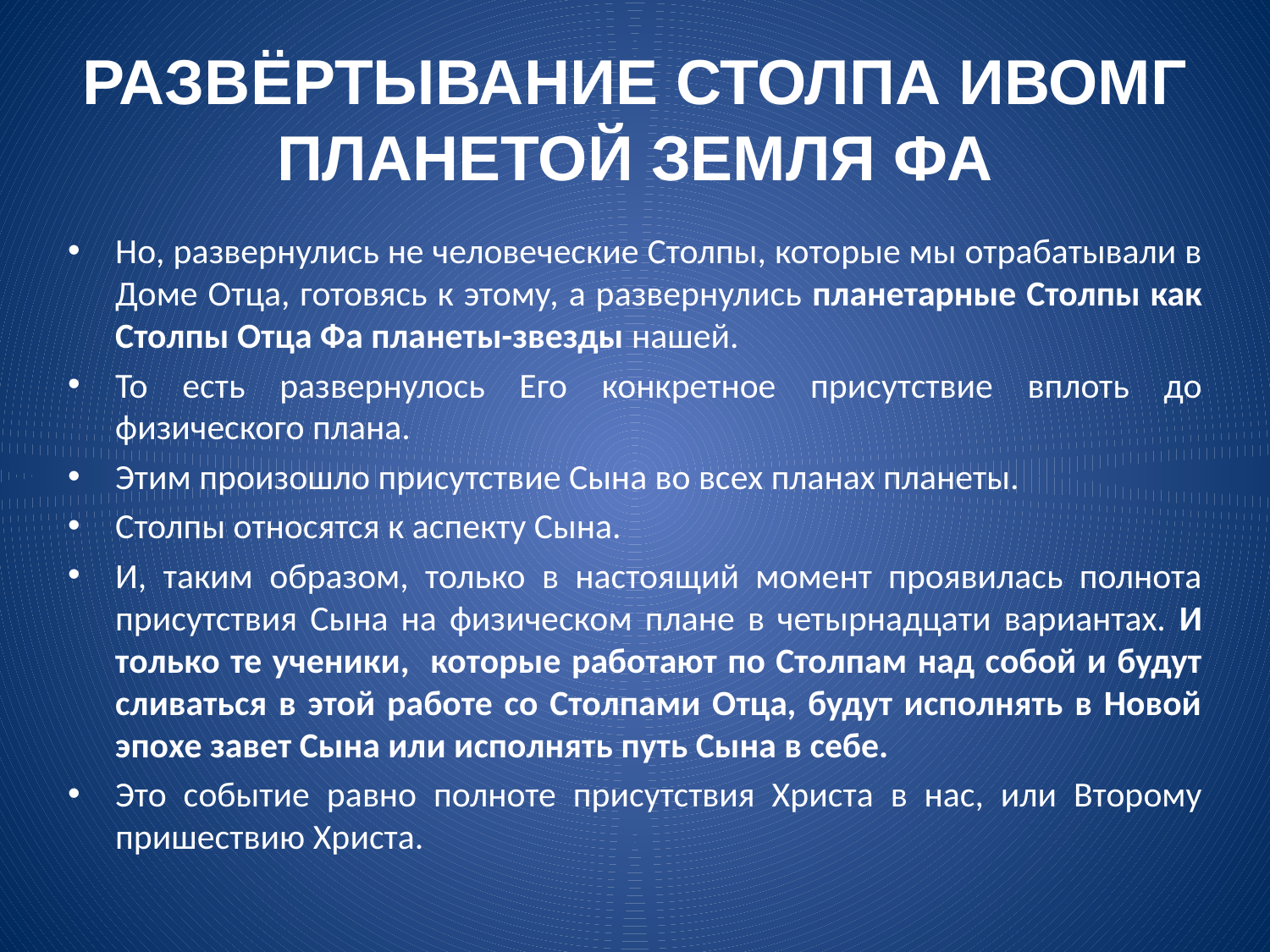

# РАЗВЁРТЫВАНИЕ СТОЛПА ИВОМГ ПЛАНЕТОЙ ЗЕМЛЯ ФА
Но, развернулись не человеческие Столпы, которые мы отрабатывали в Доме Отца, готовясь к этому, а развернулись планетарные Столпы как Столпы Отца Фа планеты-звезды нашей.
То есть развернулось Его конкретное присутствие вплоть до физического плана.
Этим произошло присутствие Сына во всех планах планеты.
Столпы относятся к аспекту Сына.
И, таким образом, только в настоящий момент проявилась полнота присутствия Сына на физическом плане в четырнадцати вариантах. И только те ученики,  которые работают по Столпам над собой и будут сливаться в этой работе со Столпами Отца, будут исполнять в Новой эпохе завет Сына или исполнять путь Сына в себе.
Это событие равно полноте присутствия Христа в нас, или Второму пришествию Христа.